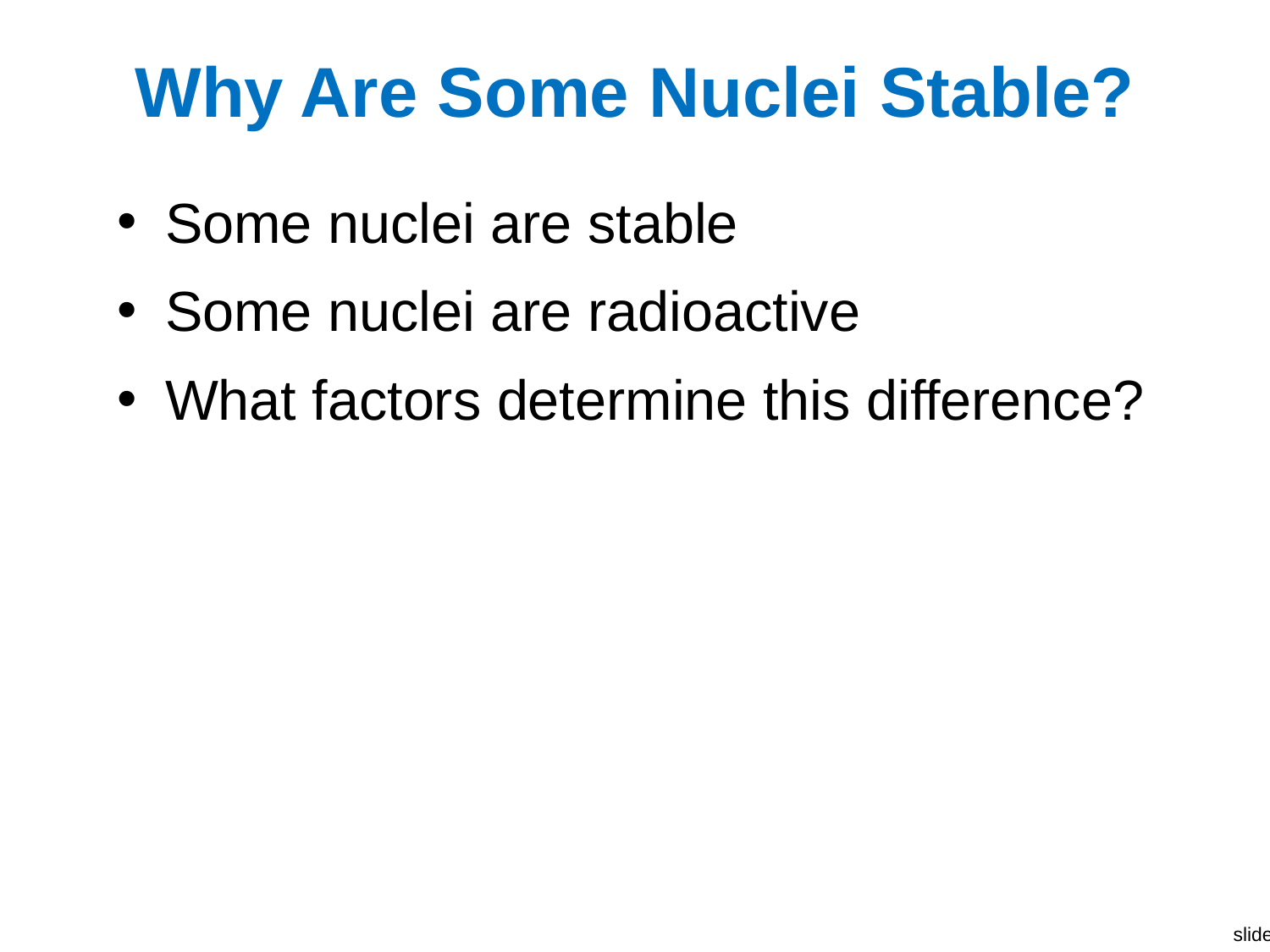

# Why Are Some Nuclei Stable?
Some nuclei are stable
Some nuclei are radioactive
What factors determine this difference?